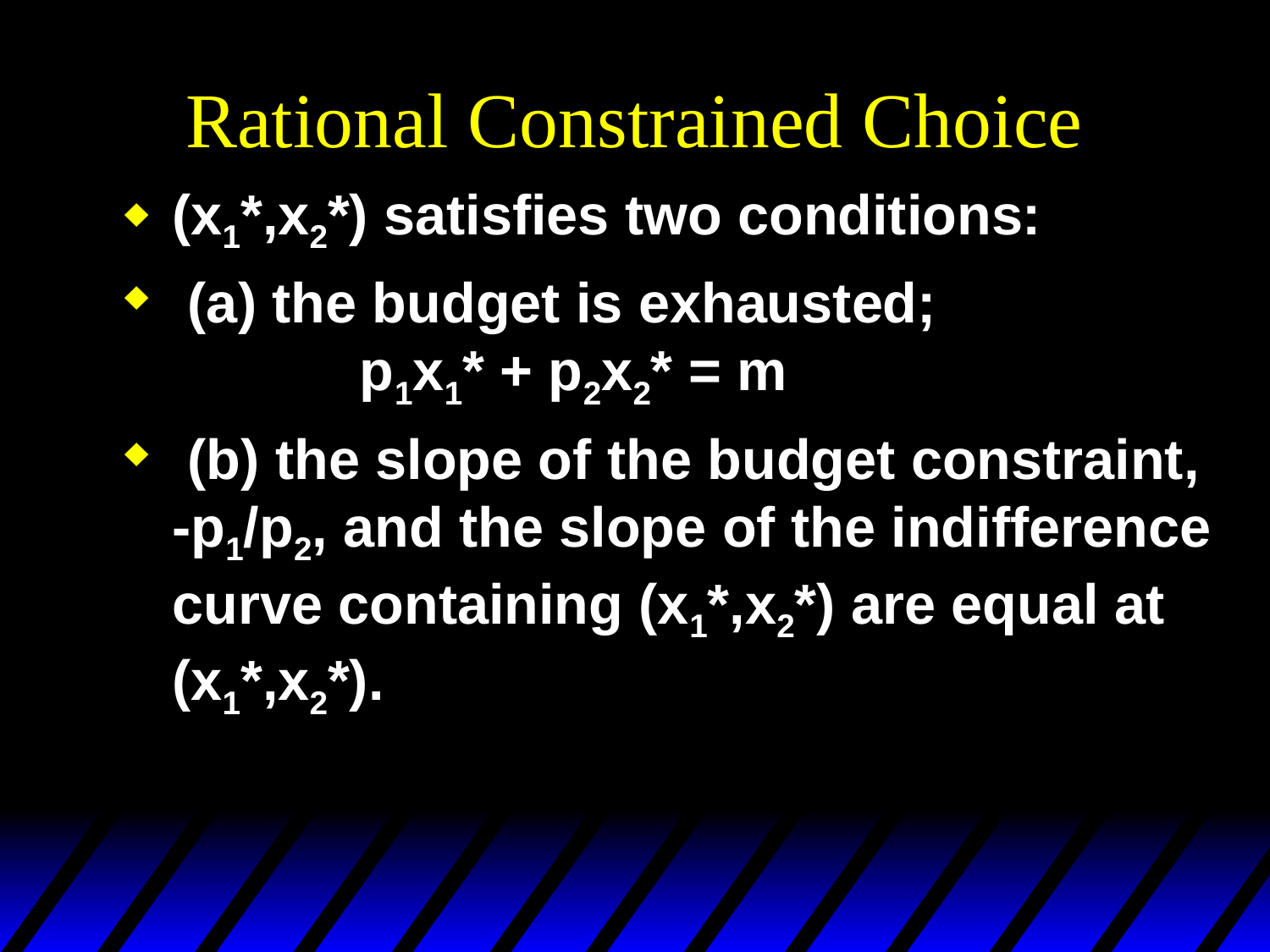

# Rational Constrained Choice
(x1*,x2*) satisfies two conditions:
 (a) the budget is exhausted;
            p1x1* + p2x2* = m
 (b) the slope of the budget constraint, -p1/p2, and the slope of the indifference curve containing (x1*,x2*) are equal at (x1*,x2*).